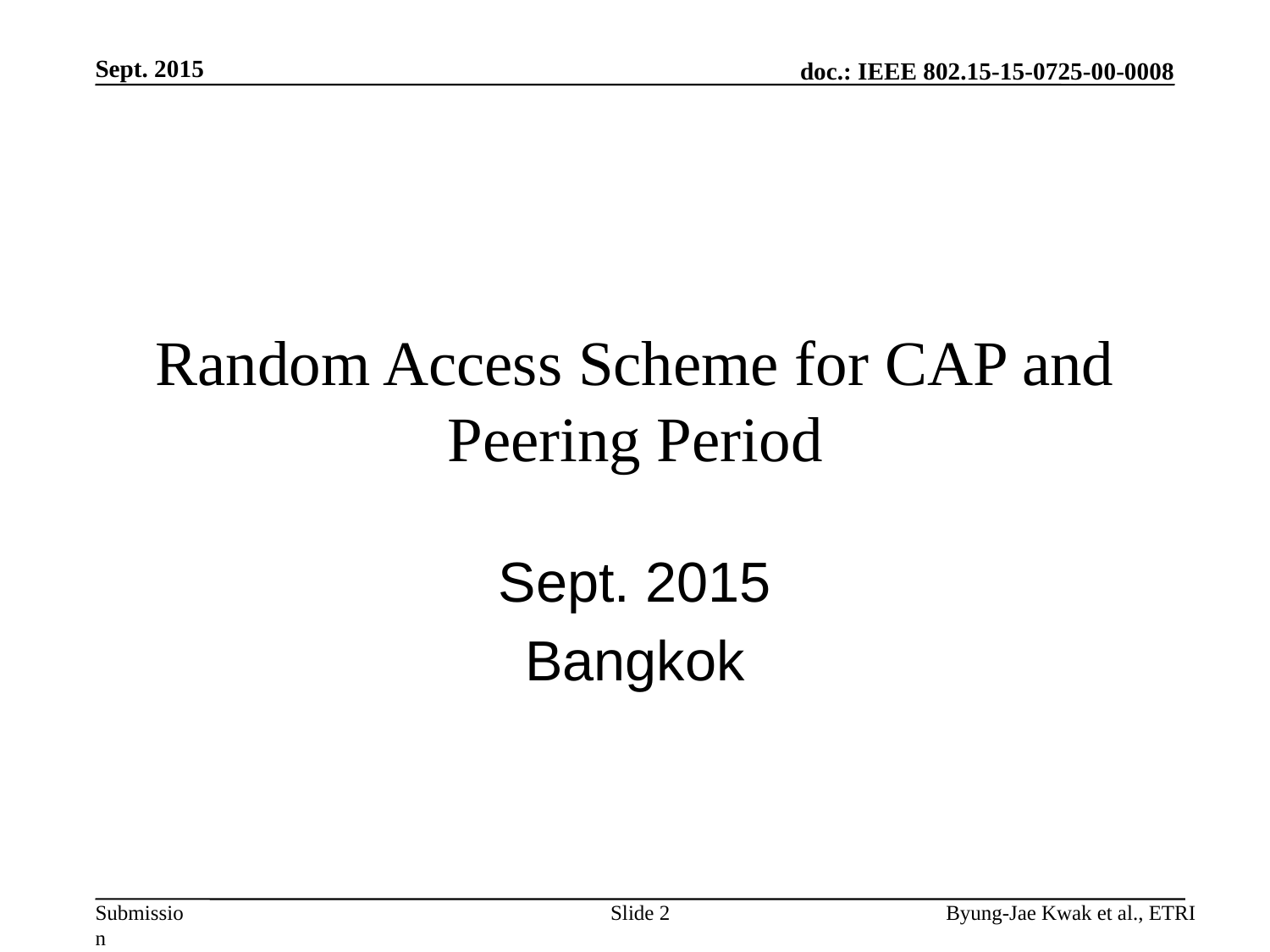

Sept. 2015
# Random Access Scheme for CAP and Peering Period
Sept. 2015
Bangkok
Slide 2
Byung-Jae Kwak et al., ETRI